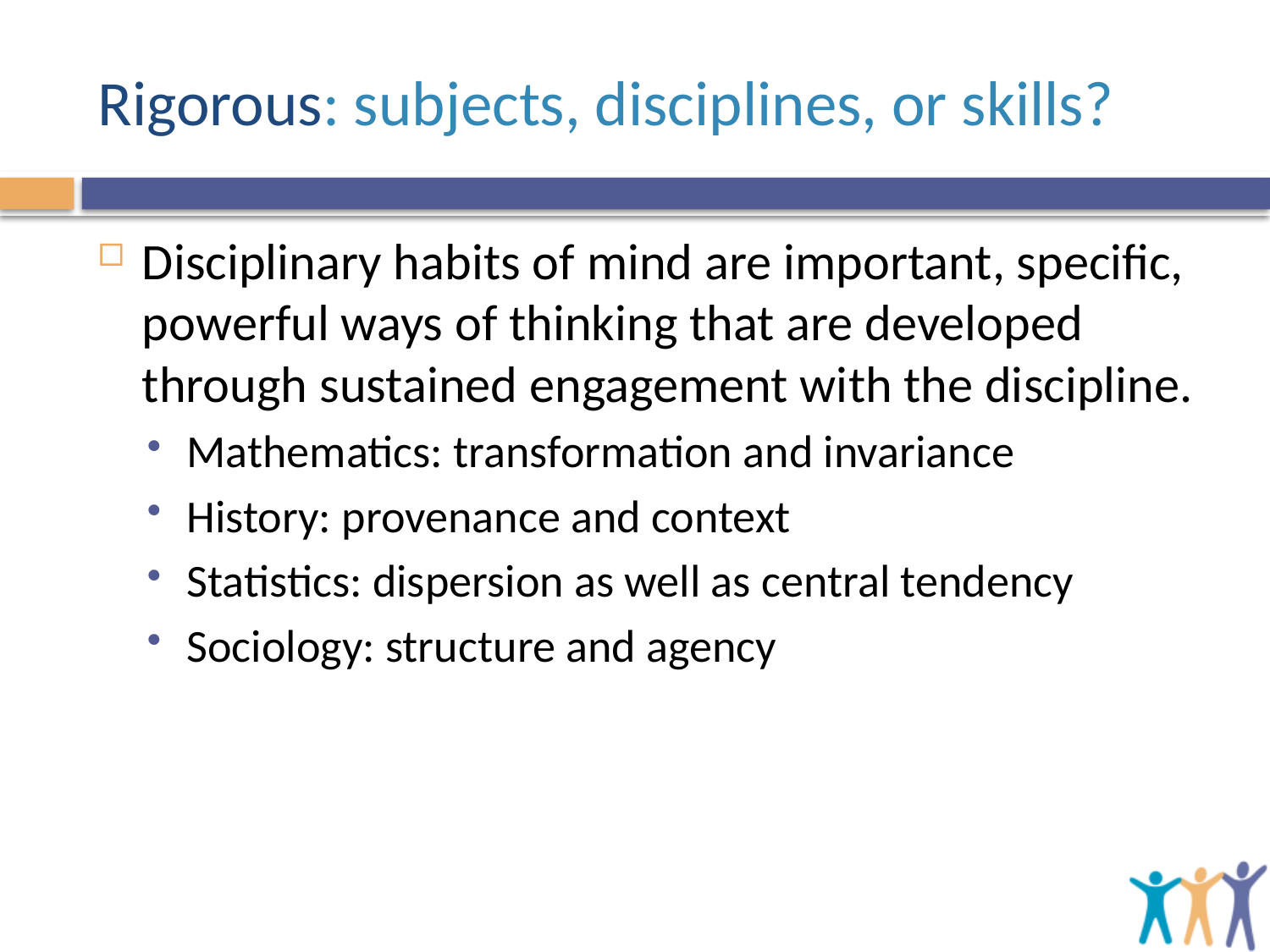

# Rigorous: subjects, disciplines, or skills?
Disciplinary habits of mind are important, specific, powerful ways of thinking that are developed through sustained engagement with the discipline.
Mathematics: transformation and invariance
History: provenance and context
Statistics: dispersion as well as central tendency
Sociology: structure and agency